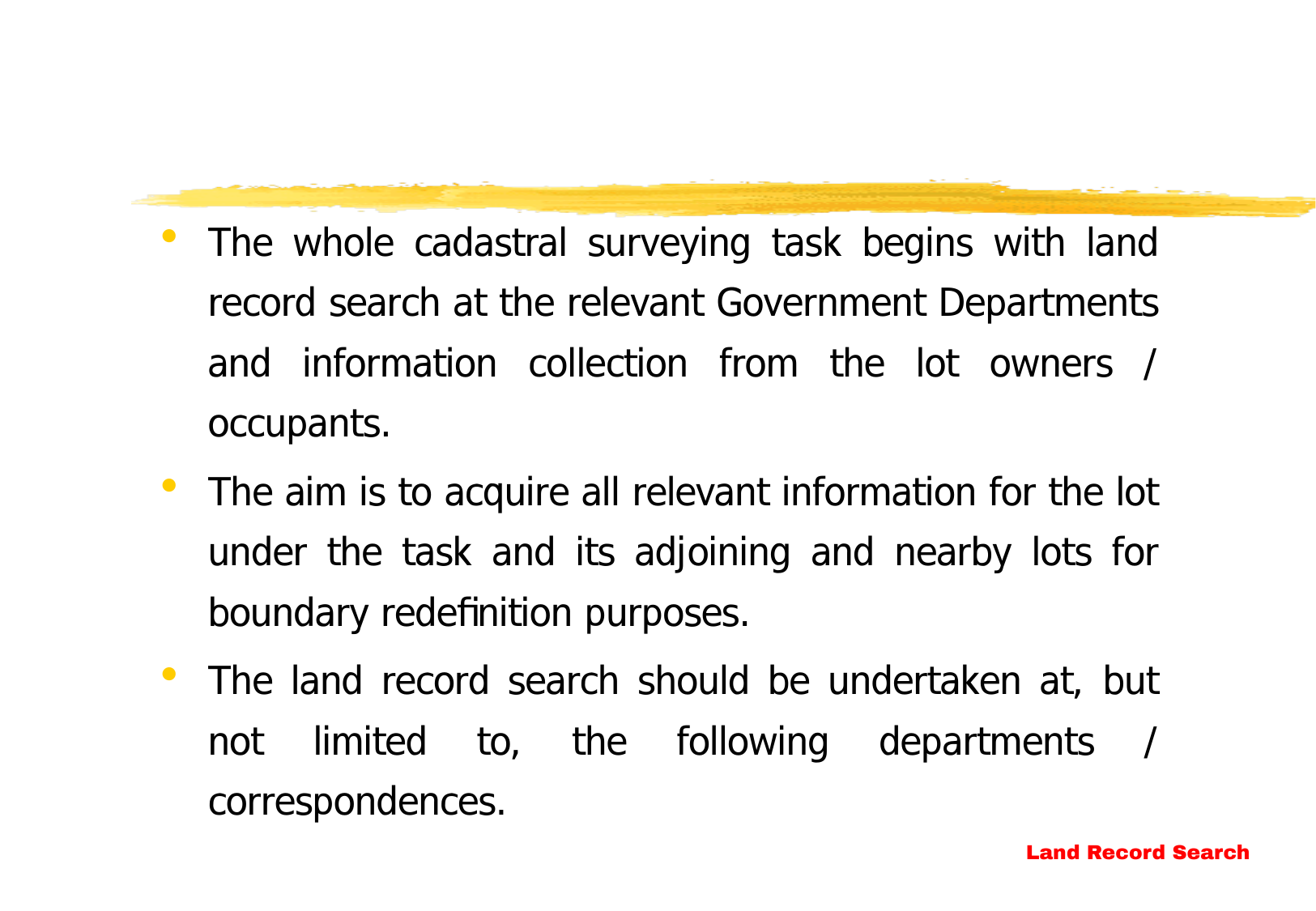

The whole cadastral surveying task begins with land record search at the relevant Government Departments and information collection from the lot owners / occupants.
The aim is to acquire all relevant information for the lot under the task and its adjoining and nearby lots for boundary redefinition purposes.
The land record search should be undertaken at, but not limited to, the following departments / correspondences.
# Land Record Search